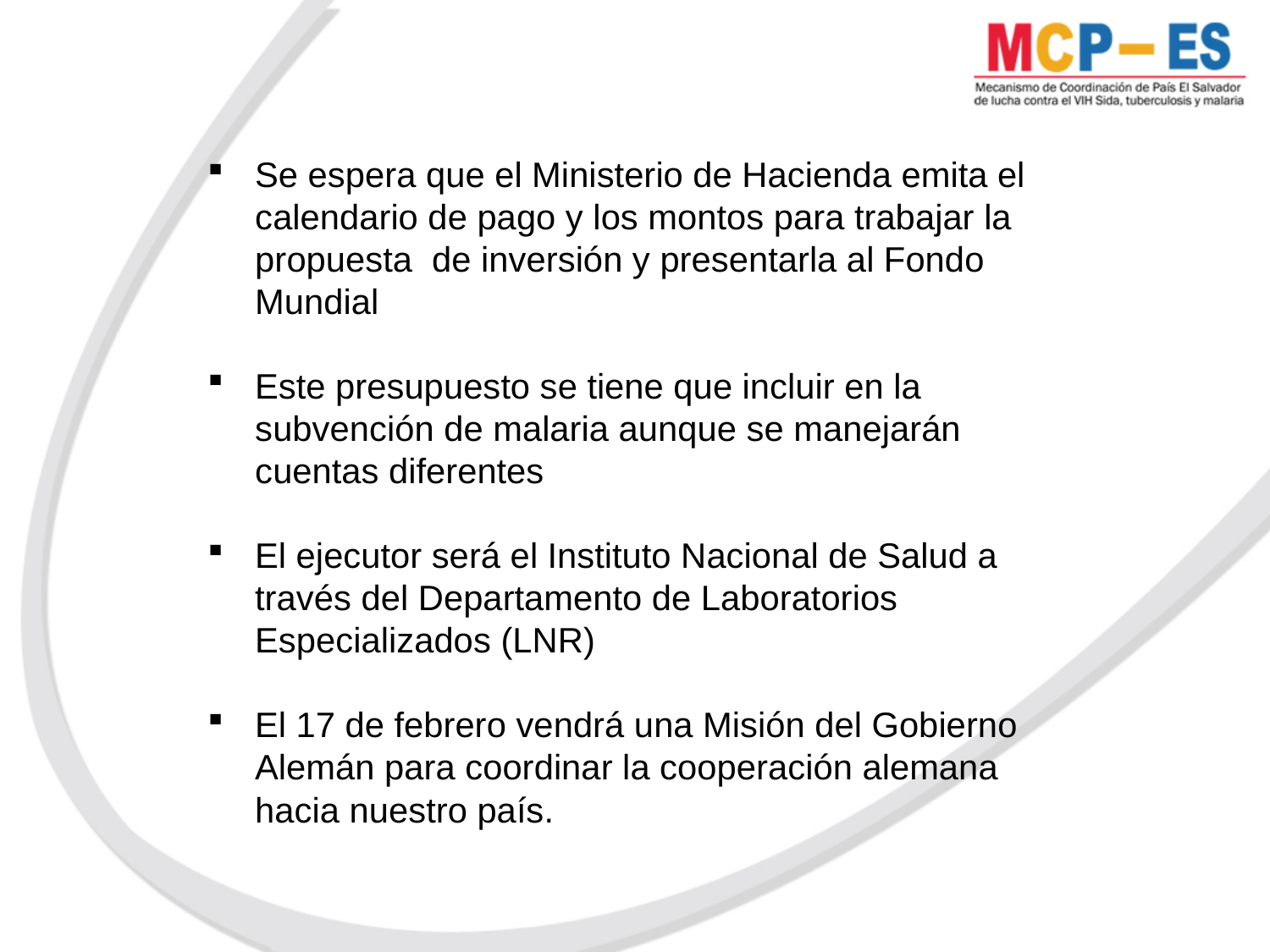

Se espera que el Ministerio de Hacienda emita el calendario de pago y los montos para trabajar la propuesta  de inversión y presentarla al Fondo Mundial

Este presupuesto se tiene que incluir en la subvención de malaria aunque se manejarán cuentas diferentes

El ejecutor será el Instituto Nacional de Salud a través del Departamento de Laboratorios Especializados (LNR)

El 17 de febrero vendrá una Misión del Gobierno Alemán para coordinar la cooperación alemana hacia nuestro país.